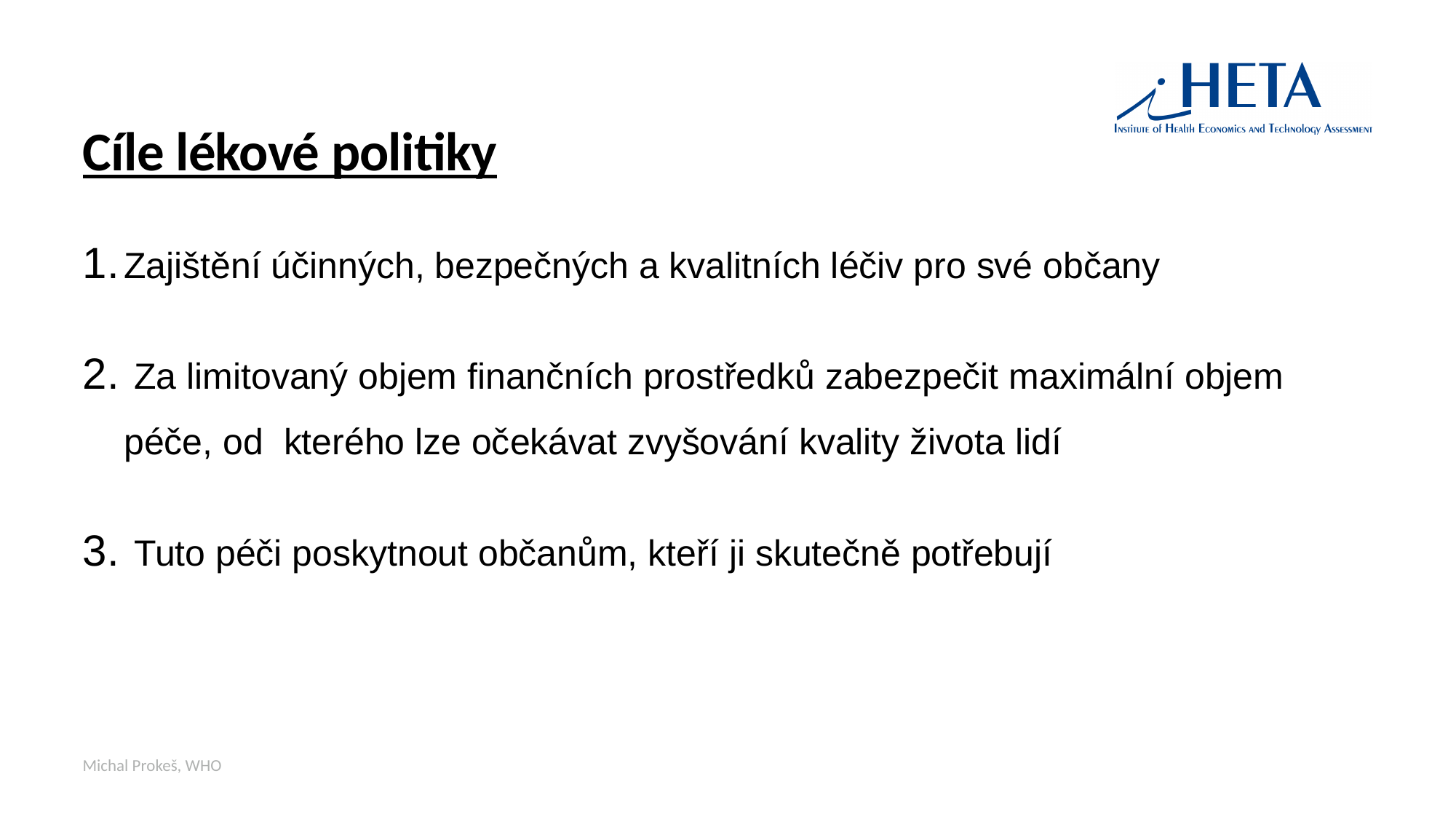

# Cíle lékové politiky
Zajištění účinných, bezpečných a kvalitních léčiv pro své občany

 Za limitovaný objem finančních prostředků zabezpečit maximální objem péče, od  kterého lze očekávat zvyšování kvality života lidí

 Tuto péči poskytnout občanům, kteří ji skutečně potřebují

Michal Prokeš, WHO